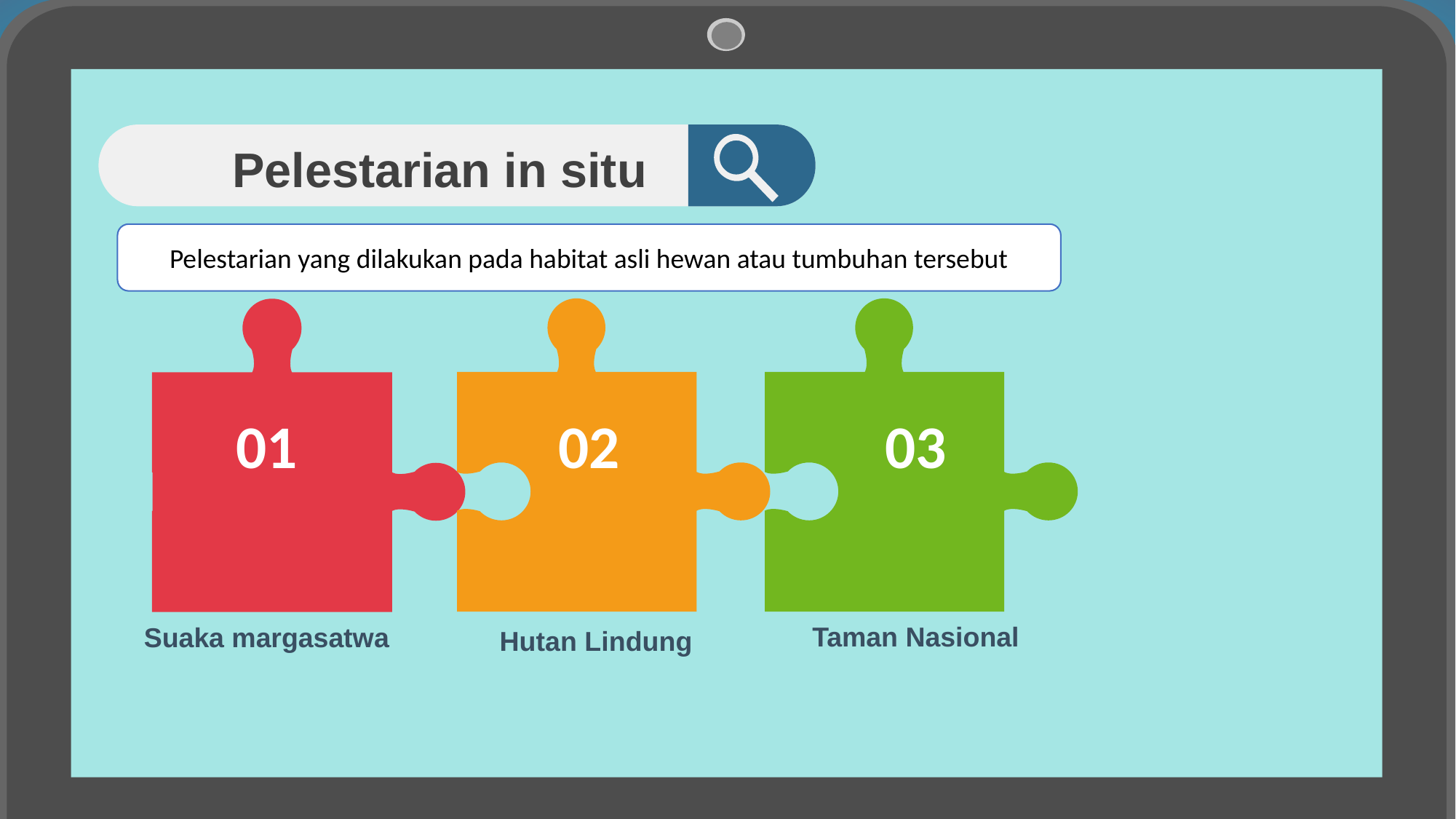

Pelestarian in situ
Pelestarian yang dilakukan pada habitat asli hewan atau tumbuhan tersebut

01
02
03
Taman Nasional
Suaka margasatwa
Hutan Lindung